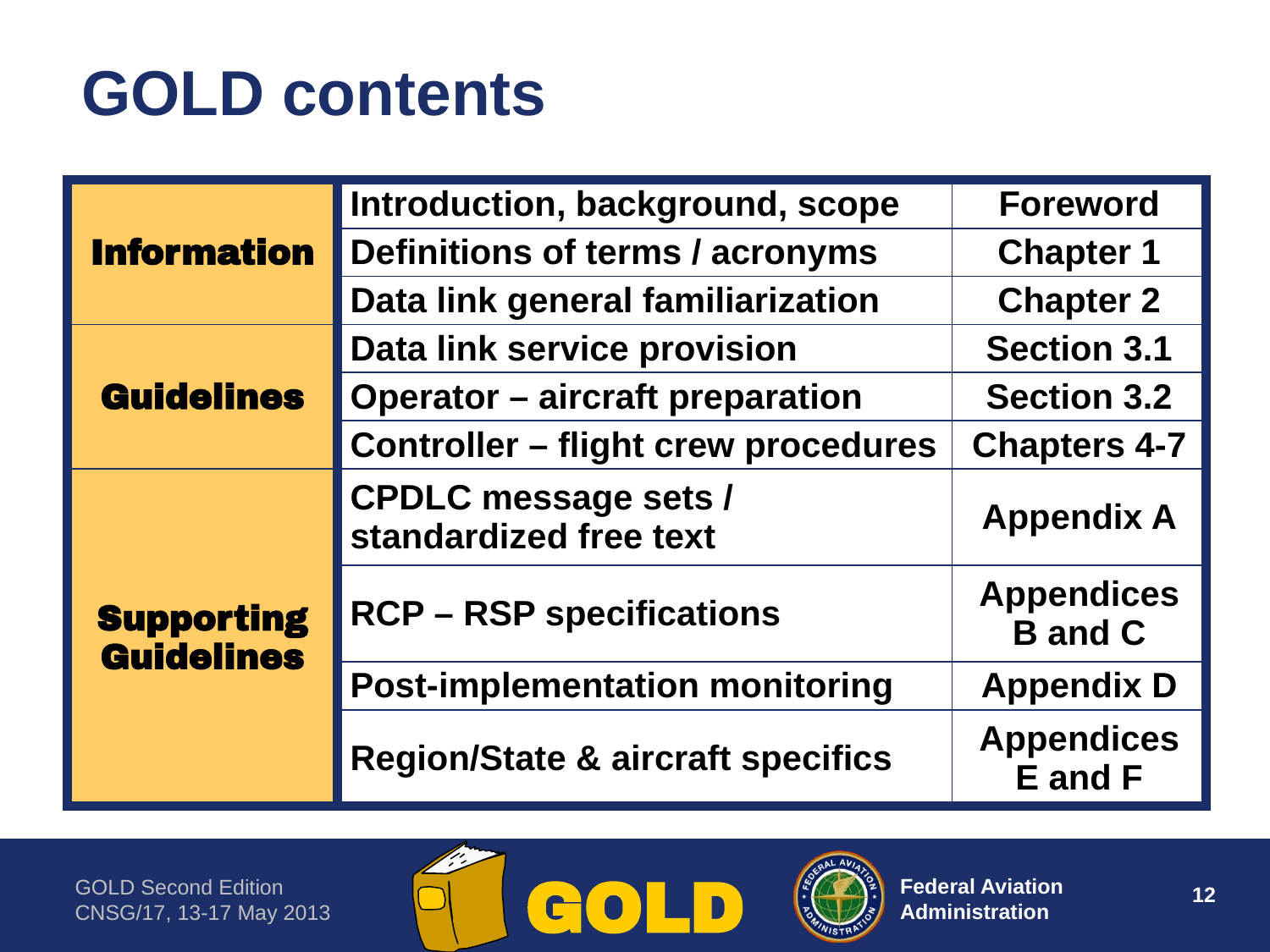

# GOLD contents
| Information | Introduction, background, scope | Foreword |
| --- | --- | --- |
|  | Definitions of terms / acronyms | Chapter 1 |
|  | Data link general familiarization | Chapter 2 |
| Guidelines | Data link service provision | Section 3.1 |
|  | Operator – aircraft preparation | Section 3.2 |
|  | Controller – flight crew procedures | Chapters 4-7 |
| Supporting Guidelines | CPDLC message sets / standardized free text | Appendix A |
|  | RCP – RSP specifications | Appendices B and C |
|  | Post-implementation monitoring | Appendix D |
|  | Region/State & aircraft specifics | Appendices E and F |